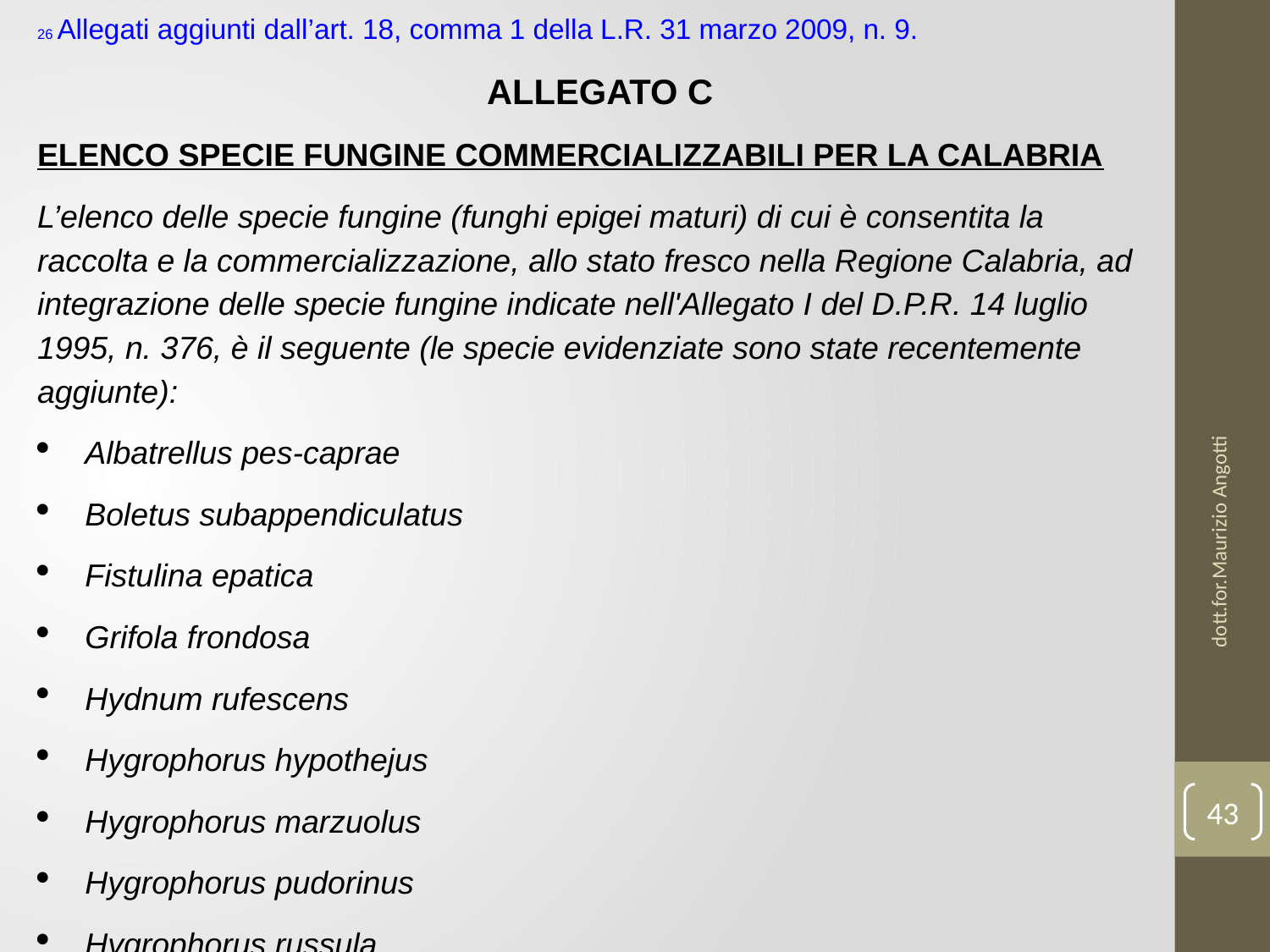

26 Allegati aggiunti dall’art. 18, comma 1 della L.R. 31 marzo 2009, n. 9.
ALLEGATO C
ELENCO SPECIE FUNGINE COMMERCIALIZZABILI PER LA CALABRIA
L’elenco delle specie fungine (funghi epigei maturi) di cui è consentita la raccolta e la commercializzazione, allo stato fresco nella Regione Calabria, ad integrazione delle specie fungine indicate nell'Allegato I del D.P.R. 14 luglio 1995, n. 376, è il seguente (le specie evidenziate sono state recentemente aggiunte):
Albatrellus pes-caprae
Boletus subappendiculatus
Fistulina epatica
Grifola frondosa
Hydnum rufescens
Hygrophorus hypothejus
Hygrophorus marzuolus
Hygrophorus pudorinus
Hygrophorus russula
dott.for.Maurizio Angotti
43